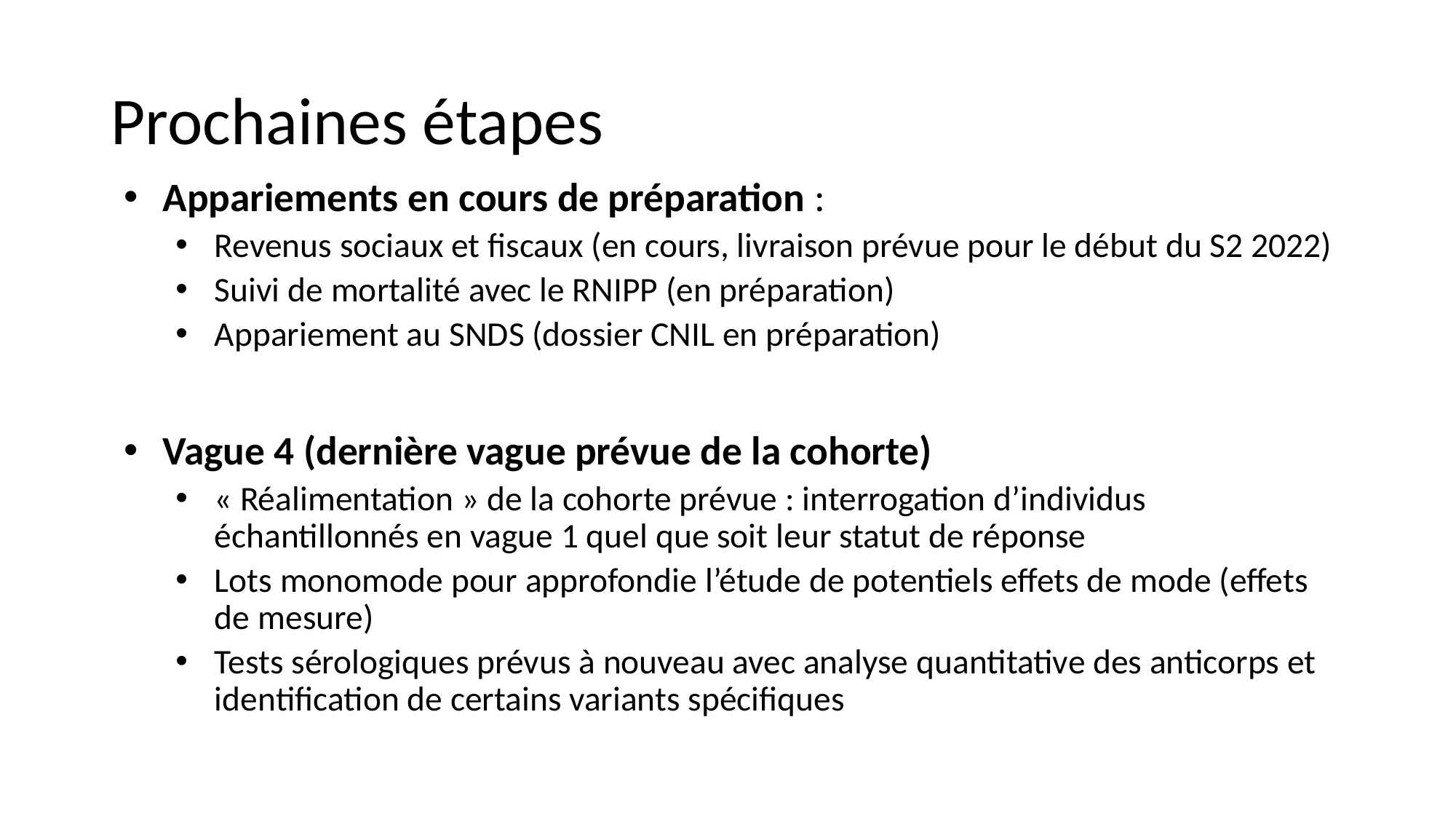

# Prochaines étapes
Appariements en cours de préparation :
Revenus sociaux et fiscaux (en cours, livraison prévue pour le début du S2 2022)
Suivi de mortalité avec le RNIPP (en préparation)
Appariement au SNDS (dossier CNIL en préparation)

Vague 4 (dernière vague prévue de la cohorte)
« Réalimentation » de la cohorte prévue : interrogation d’individus échantillonnés en vague 1 quel que soit leur statut de réponse
Lots monomode pour approfondie l’étude de potentiels effets de mode (effets de mesure)
Tests sérologiques prévus à nouveau avec analyse quantitative des anticorps et identification de certains variants spécifiques